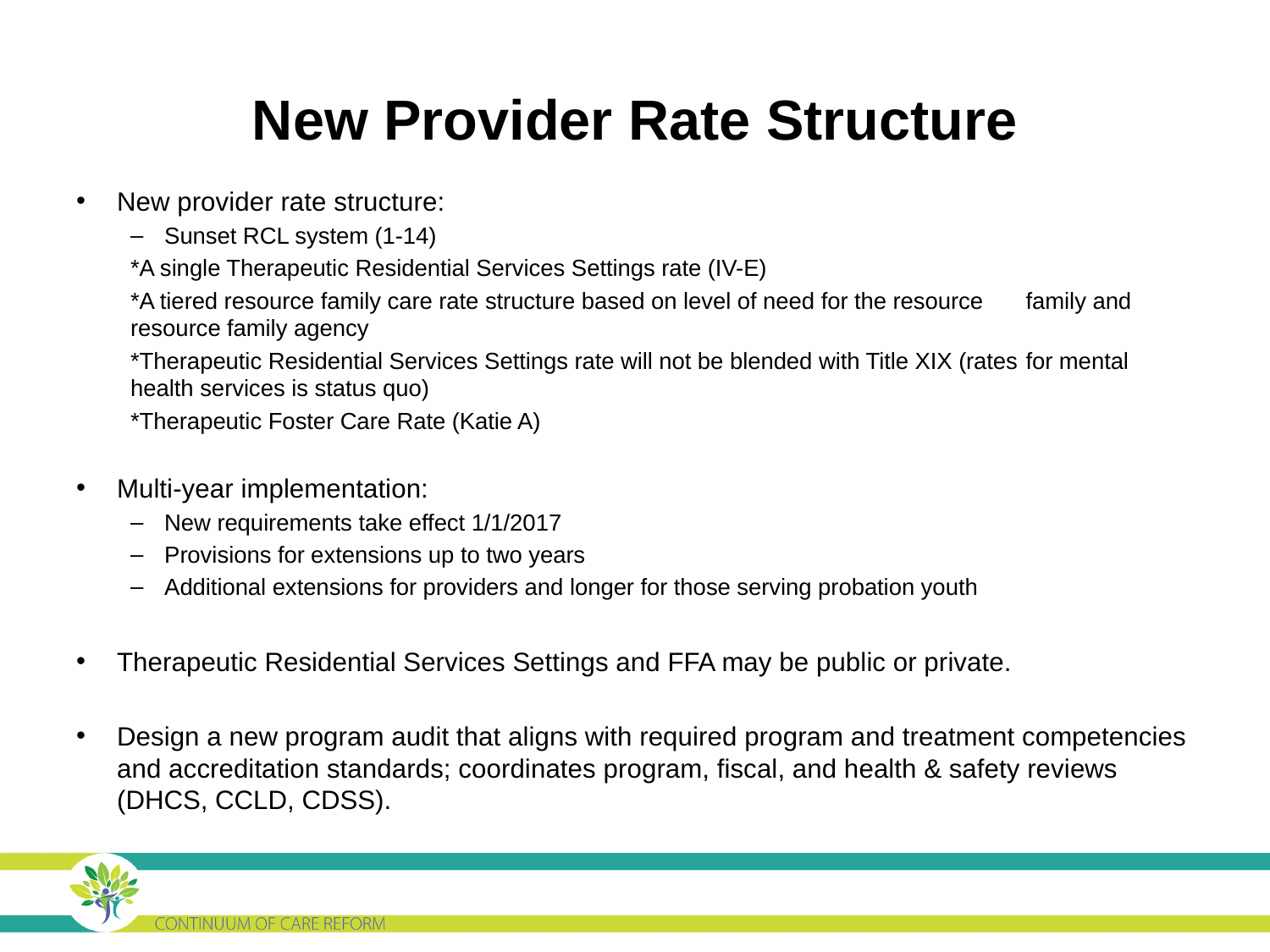

# New Provider Rate Structure
New provider rate structure:
Sunset RCL system (1-14)
	*A single Therapeutic Residential Services Settings rate (IV-E)
	*A tiered resource family care rate structure based on level of need for the resource 	family and resource family agency
	*Therapeutic Residential Services Settings rate will not be blended with Title XIX (rates 	for mental health services is status quo)
	*Therapeutic Foster Care Rate (Katie A)

Multi-year implementation:
New requirements take effect 1/1/2017
Provisions for extensions up to two years
Additional extensions for providers and longer for those serving probation youth

Therapeutic Residential Services Settings and FFA may be public or private.

Design a new program audit that aligns with required program and treatment competencies and accreditation standards; coordinates program, fiscal, and health & safety reviews (DHCS, CCLD, CDSS).